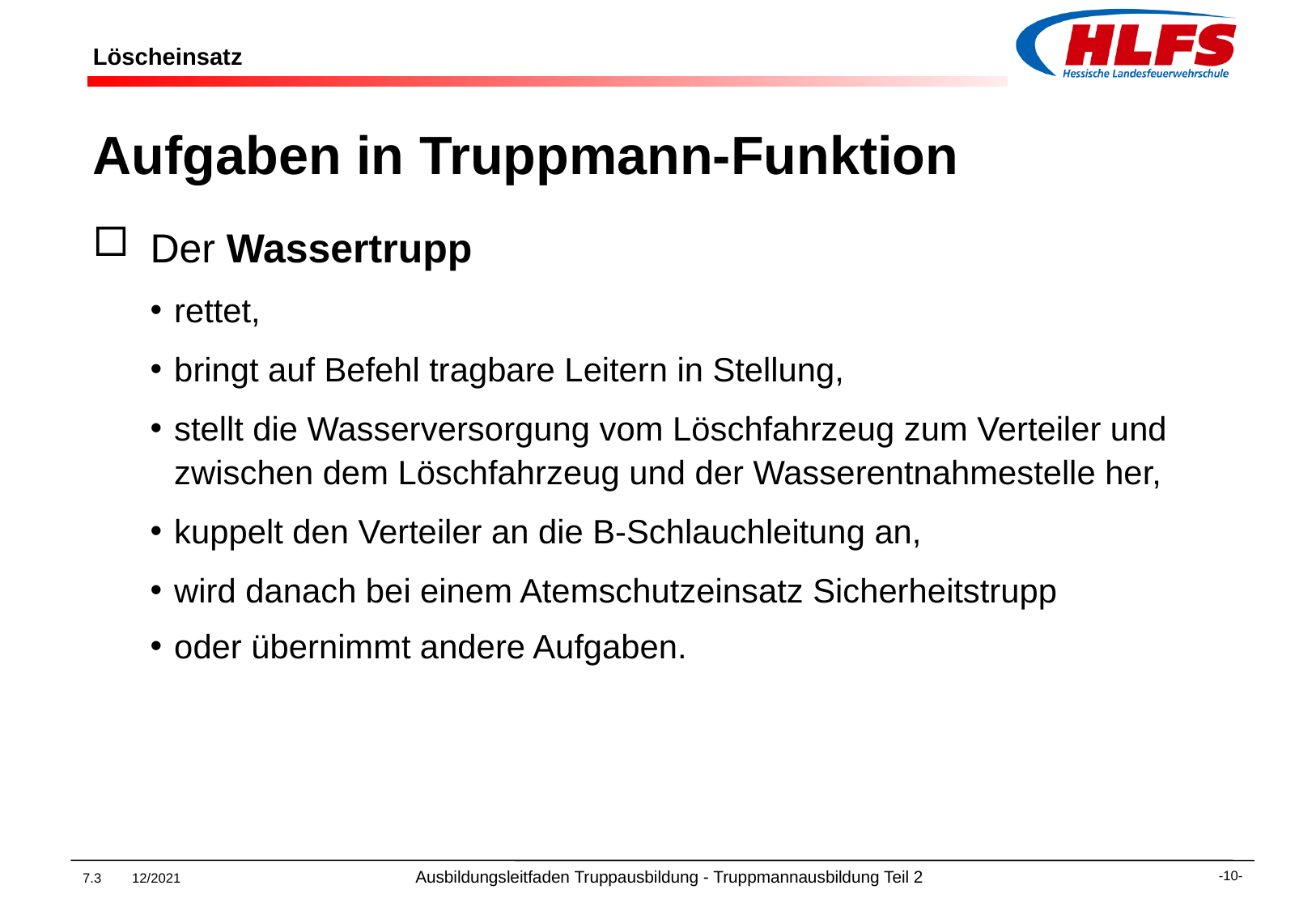

# Löscheinsatz
Aufgaben in Truppmann-Funktion

Der Wassertrupp
rettet,
bringt auf Befehl tragbare Leitern in Stellung,
stellt die Wasserversorgung vom Löschfahrzeug zum Verteiler und zwischen dem Löschfahrzeug und der Wasserentnahmestelle her,
kuppelt den Verteiler an die B-Schlauchleitung an,
wird danach bei einem Atemschutzeinsatz Sicherheitstrupp
oder übernimmt andere Aufgaben.
7.3        12/2021                                                             Ausbildungsleitfaden Truppausbildung - Truppmannausbildung Teil 2
-10-